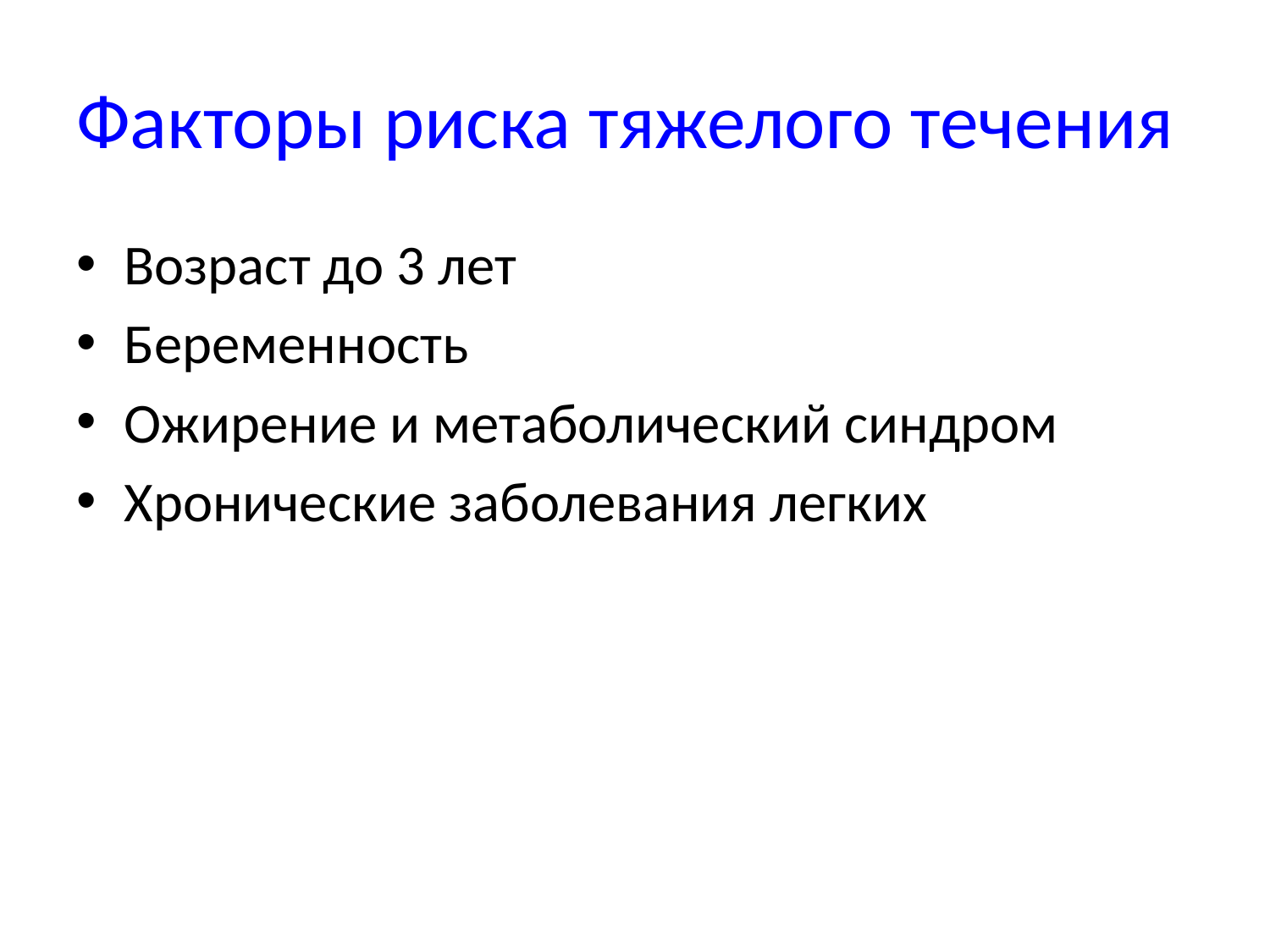

# Факторы риска тяжелого течения
Возраст до 3 лет
Беременность
Ожирение и метаболический синдром
Хронические заболевания легких